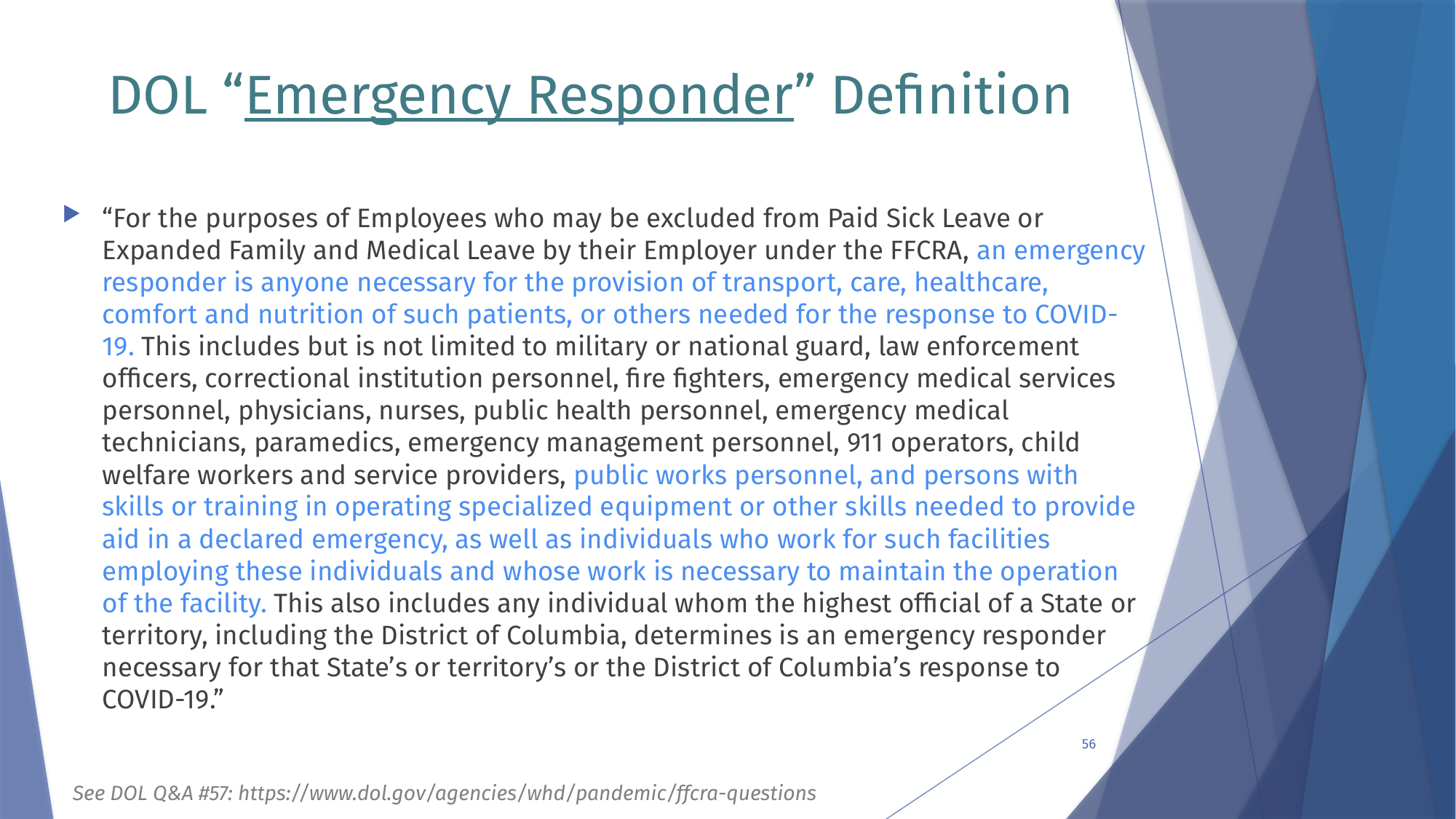

# DOL “Emergency Responder” Definition
“For the purposes of Employees who may be excluded from Paid Sick Leave or Expanded Family and Medical Leave by their Employer under the FFCRA, an emergency responder is anyone necessary for the provision of transport, care, healthcare, comfort and nutrition of such patients, or others needed for the response to COVID-19. This includes but is not limited to military or national guard, law enforcement officers, correctional institution personnel, fire fighters, emergency medical services personnel, physicians, nurses, public health personnel, emergency medical technicians, paramedics, emergency management personnel, 911 operators, child welfare workers and service providers, public works personnel, and persons with skills or training in operating specialized equipment or other skills needed to provide aid in a declared emergency, as well as individuals who work for such facilities employing these individuals and whose work is necessary to maintain the operation of the facility. This also includes any individual whom the highest official of a State or territory, including the District of Columbia, determines is an emergency responder necessary for that State’s or territory’s or the District of Columbia’s response to COVID-19.”
56
See DOL Q&A #57: https://www.dol.gov/agencies/whd/pandemic/ffcra-questions